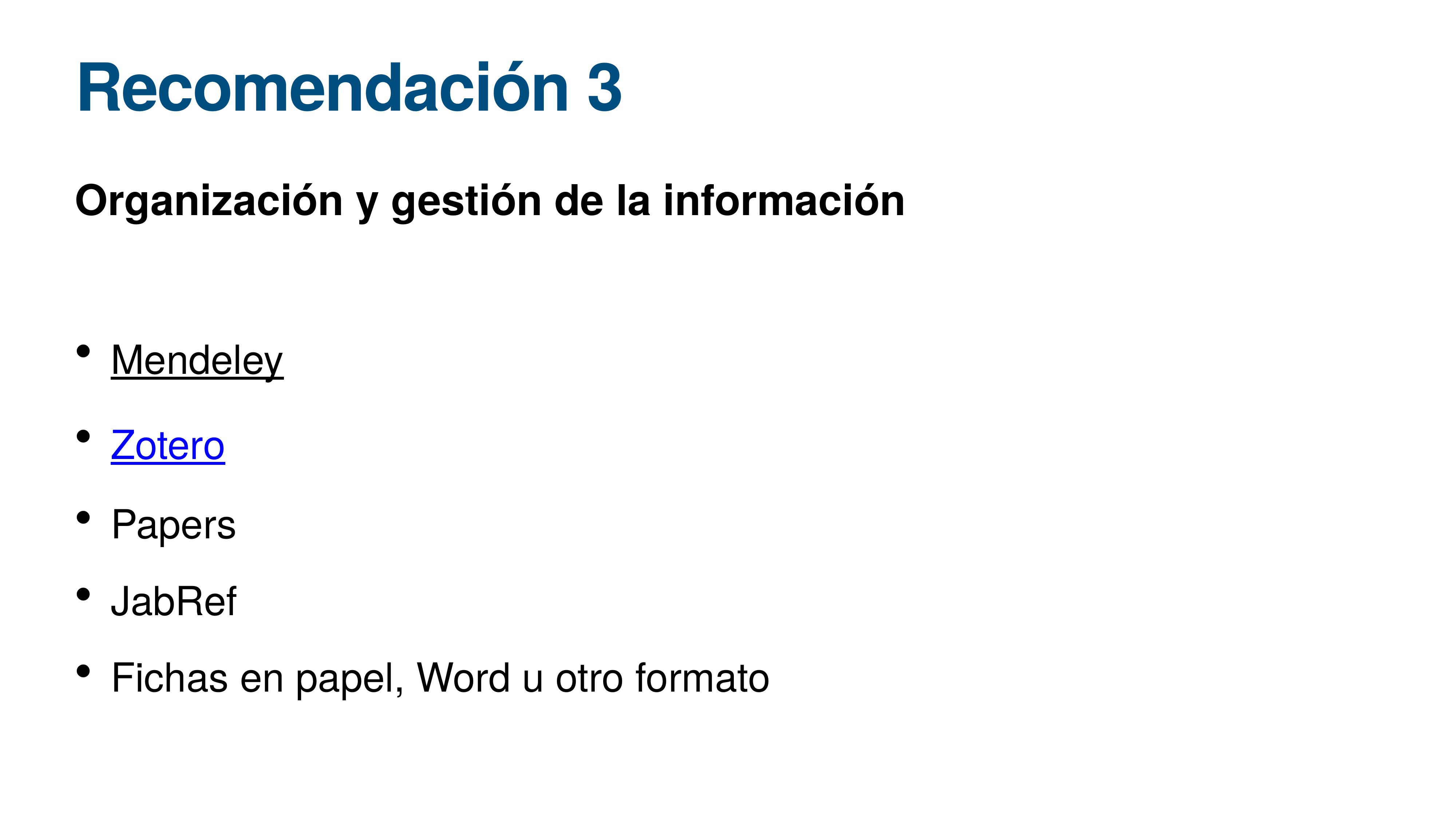

12
# Recomendación 3
Organización y gestión de la información
Mendeley
Zotero
Papers
JabRef
Fichas en papel, Word u otro formato